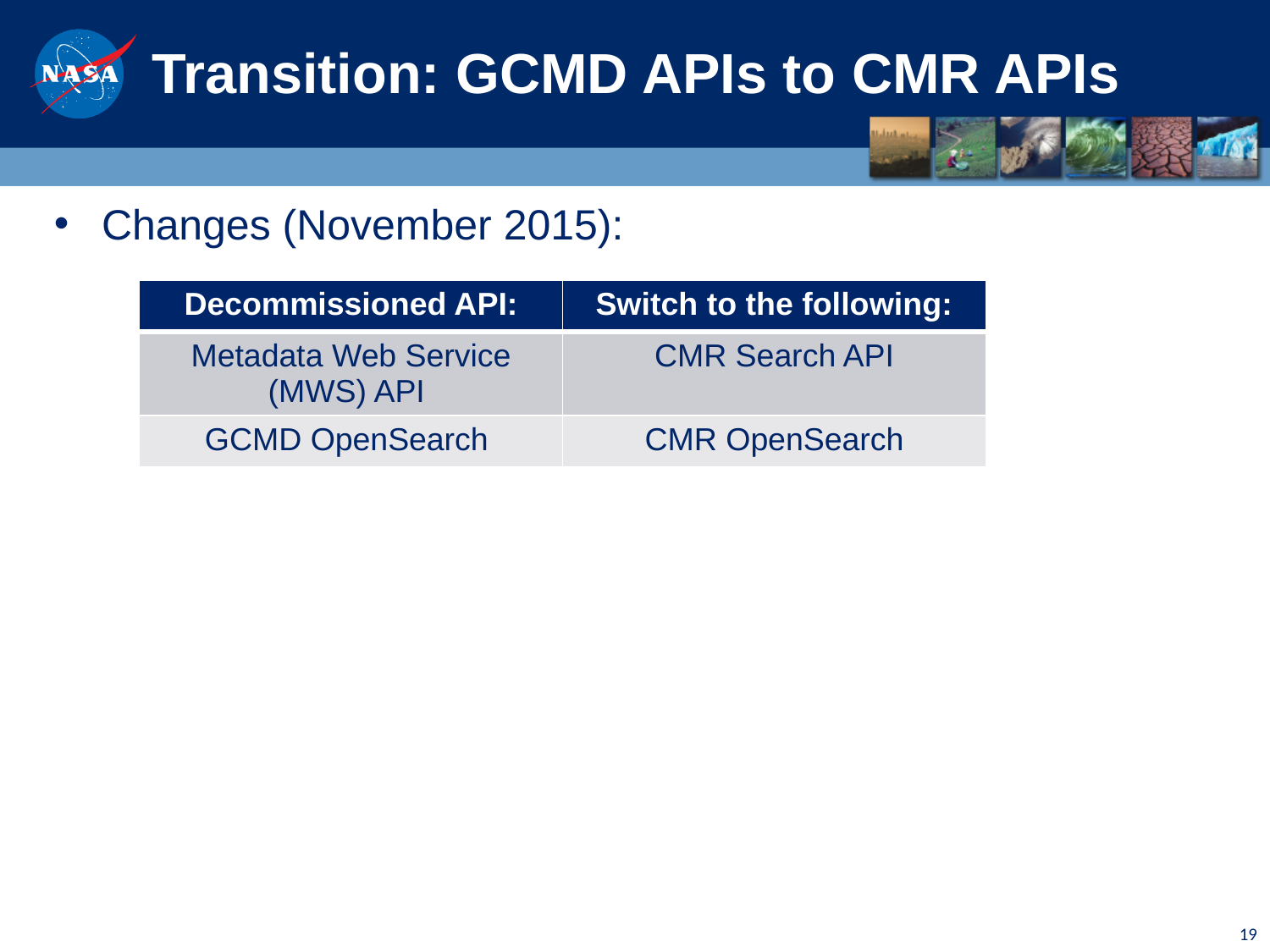

# Transition: GCMD APIs to CMR APIs

Changes (November 2015):

| Decommissioned API: | Switch to the following: |
| --- | --- |
| Metadata Web Service (MWS) API | CMR Search API |
| GCMD OpenSearch | CMR OpenSearch |
19